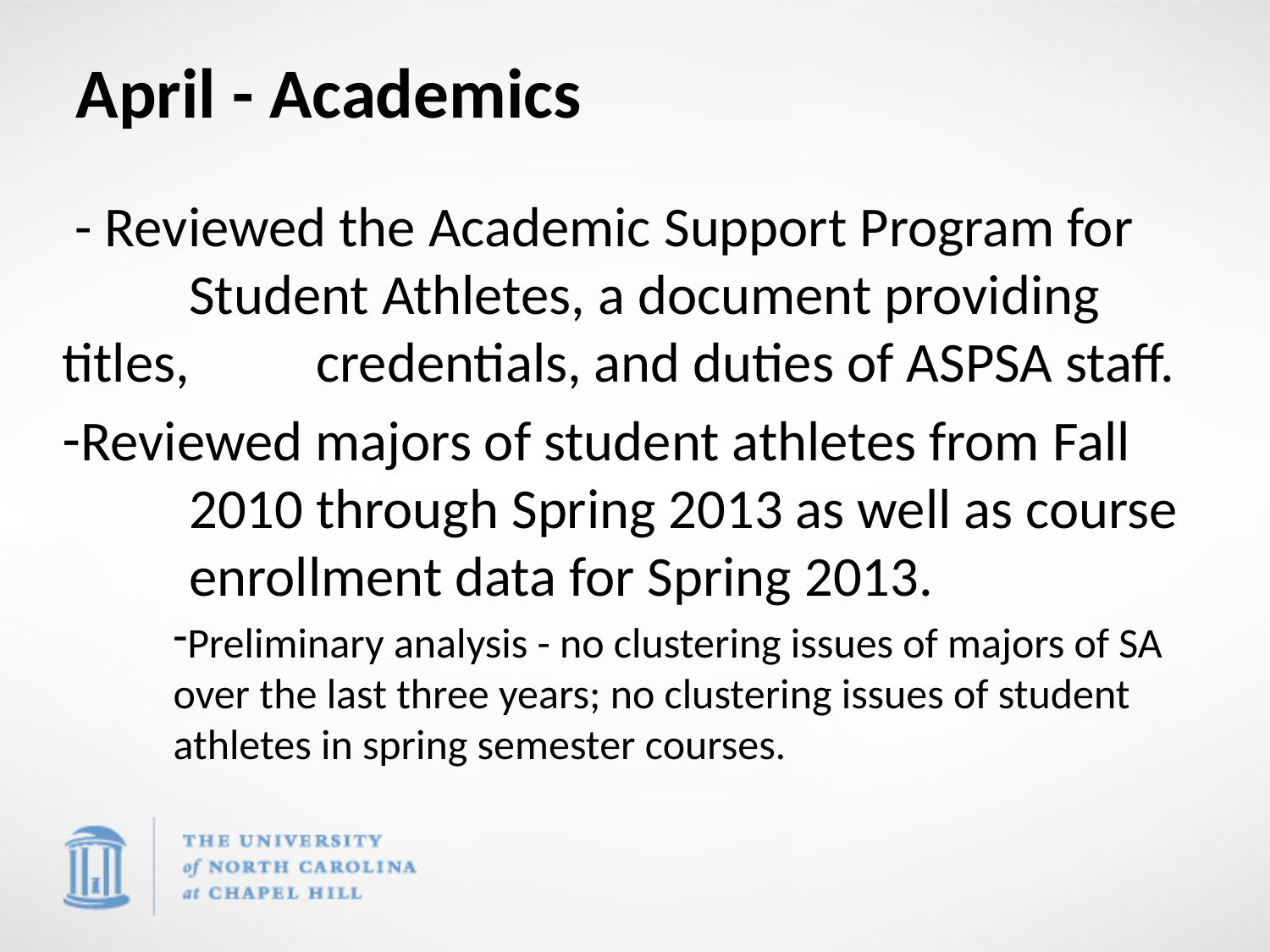

# April - Academics
 - Reviewed the Academic Support Program for 	Student Athletes, a document providing titles, 	credentials, and duties of ASPSA staff.
Reviewed majors of student athletes from Fall 	2010 through Spring 2013 as well as course 	enrollment data for Spring 2013.
Preliminary analysis - no clustering issues of majors of SA over the last three years; no clustering issues of student athletes in spring semester courses.